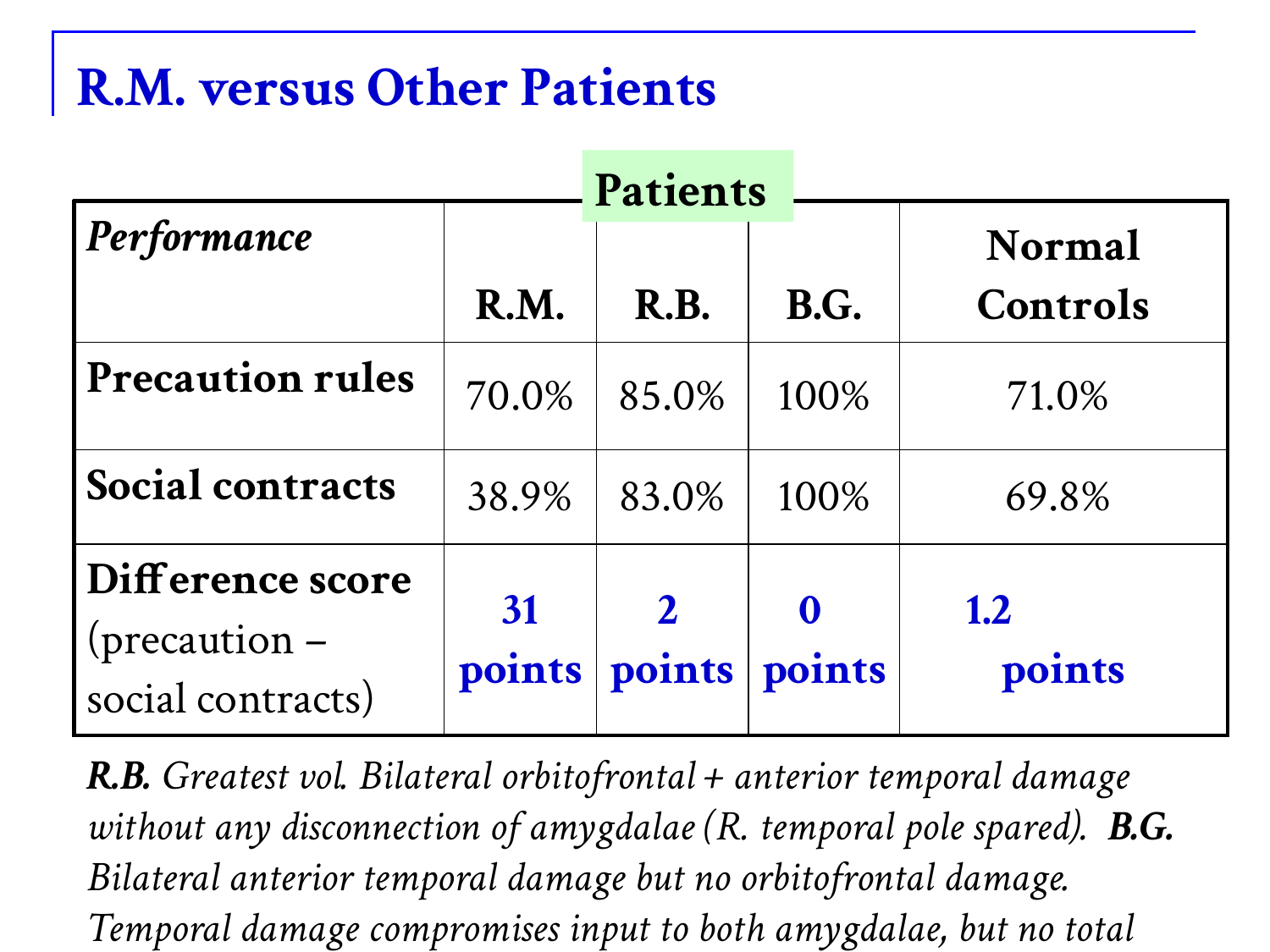

# R.M. versus Other Patients
Patients
| Performance | R.M. | R.B. | B.G. | Normal Controls |
| --- | --- | --- | --- | --- |
| Precaution rules | 70.0% | 85.0% | 100% | 71.0% |
| Social contracts | 38.9% | 83.0% | 100% | 69.8% |
| Difference score (precaution – social contracts) | 31 points | 2 points | 0 points | 1.2 points |
R.B. Greatest vol. Bilateral orbitofrontal + anterior temporal damage without any disconnection of amygdalae (R. temporal pole spared).  B.G. Bilateral anterior temporal damage but no orbitofrontal damage. Temporal damage compromises input to both amygdalae, but no total disconnect.